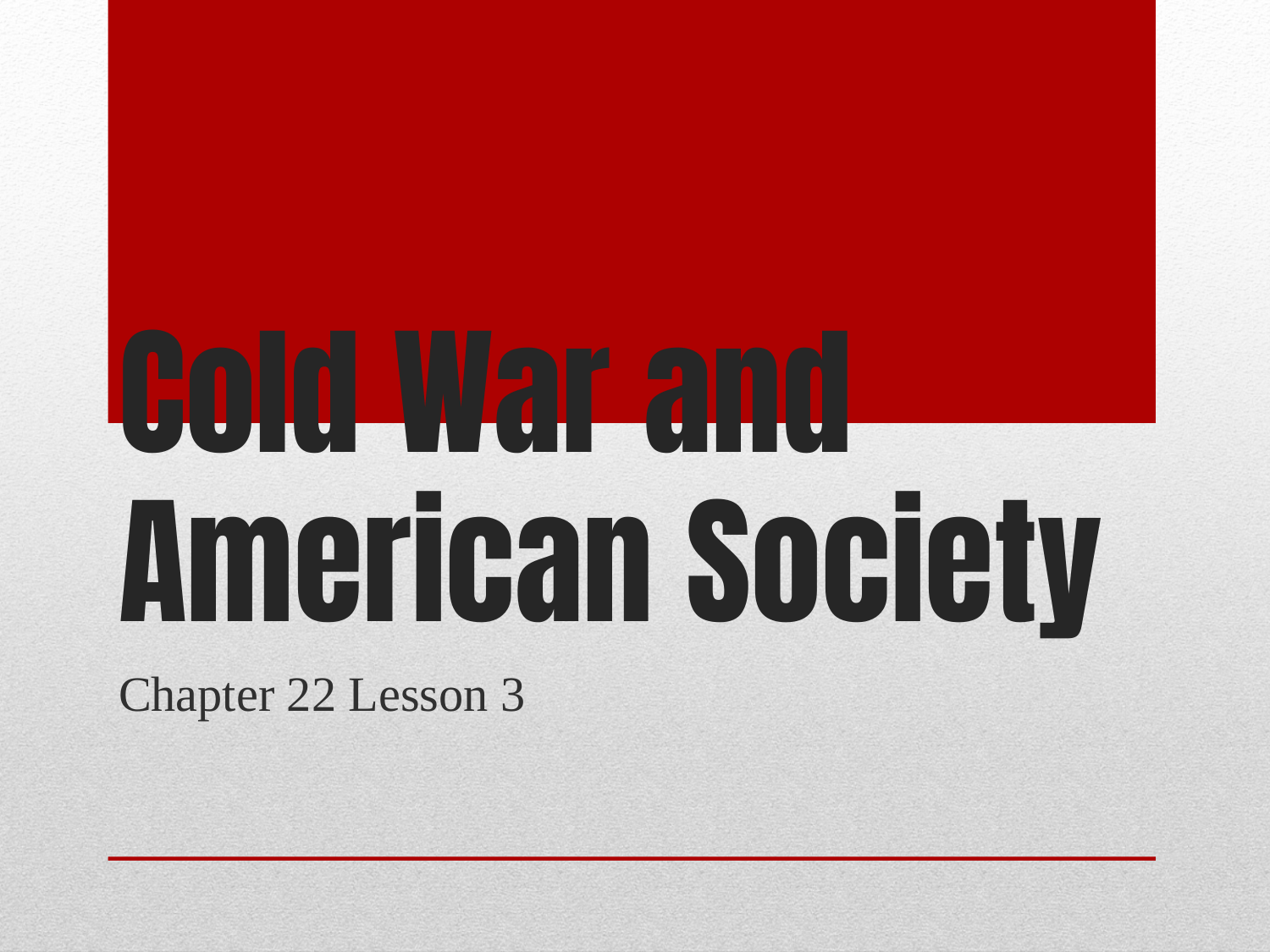

# Cold War and American Society
Chapter 22 Lesson 3